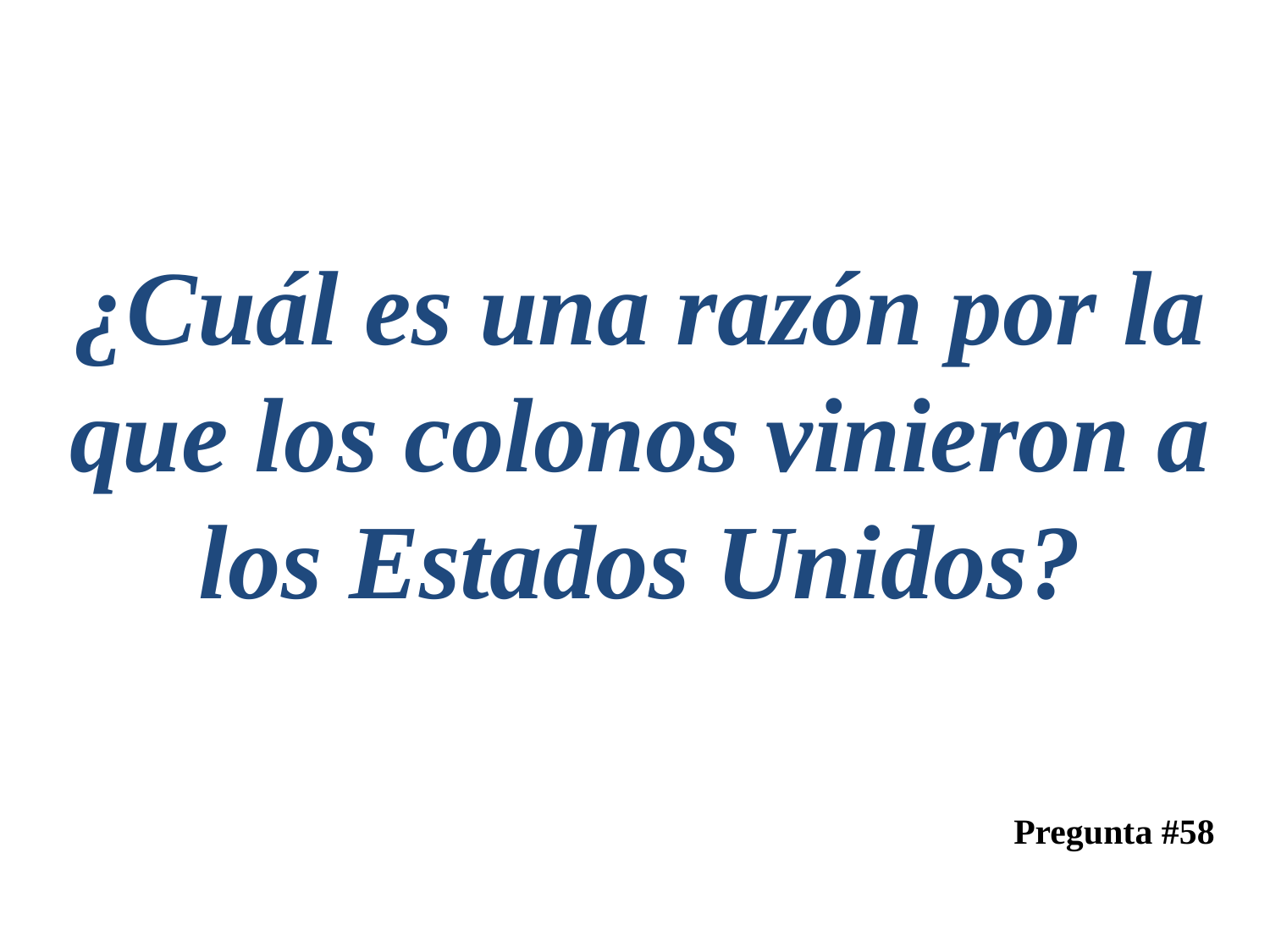

¿Cuál es una razón por la que los colonos vinieron a los Estados Unidos?
# Pregunta #58